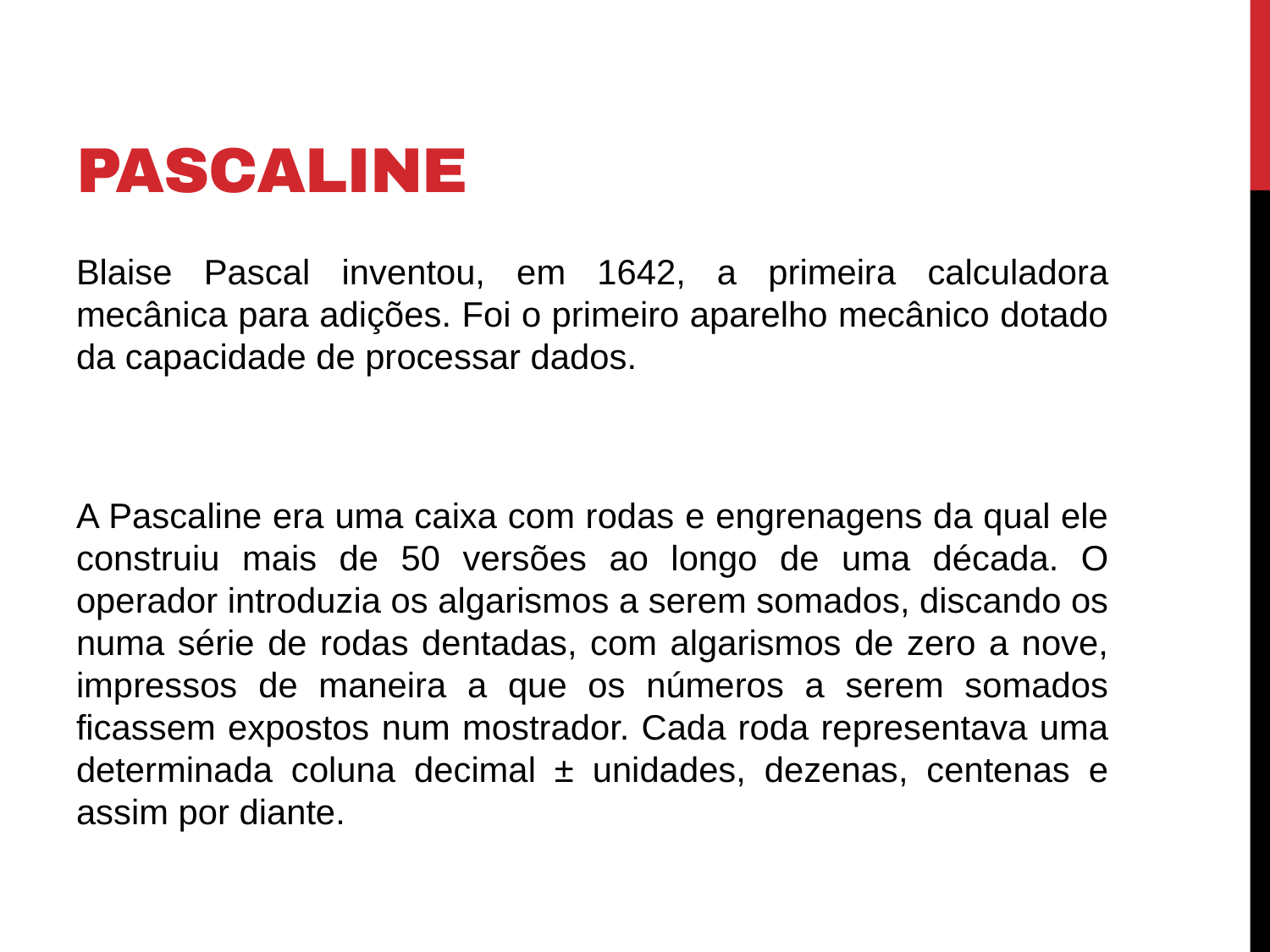

# Pascaline
Blaise Pascal inventou, em 1642, a primeira calculadora mecânica para adições. Foi o primeiro aparelho mecânico dotado da capacidade de processar dados.

A Pascaline era uma caixa com rodas e engrenagens da qual ele construiu mais de 50 versões ao longo de uma década. O operador introduzia os algarismos a serem somados, discando os numa série de rodas dentadas, com algarismos de zero a nove, impressos de maneira a que os números a serem somados ficassem expostos num mostrador. Cada roda representava uma determinada coluna decimal ± unidades, dezenas, centenas e assim por diante.